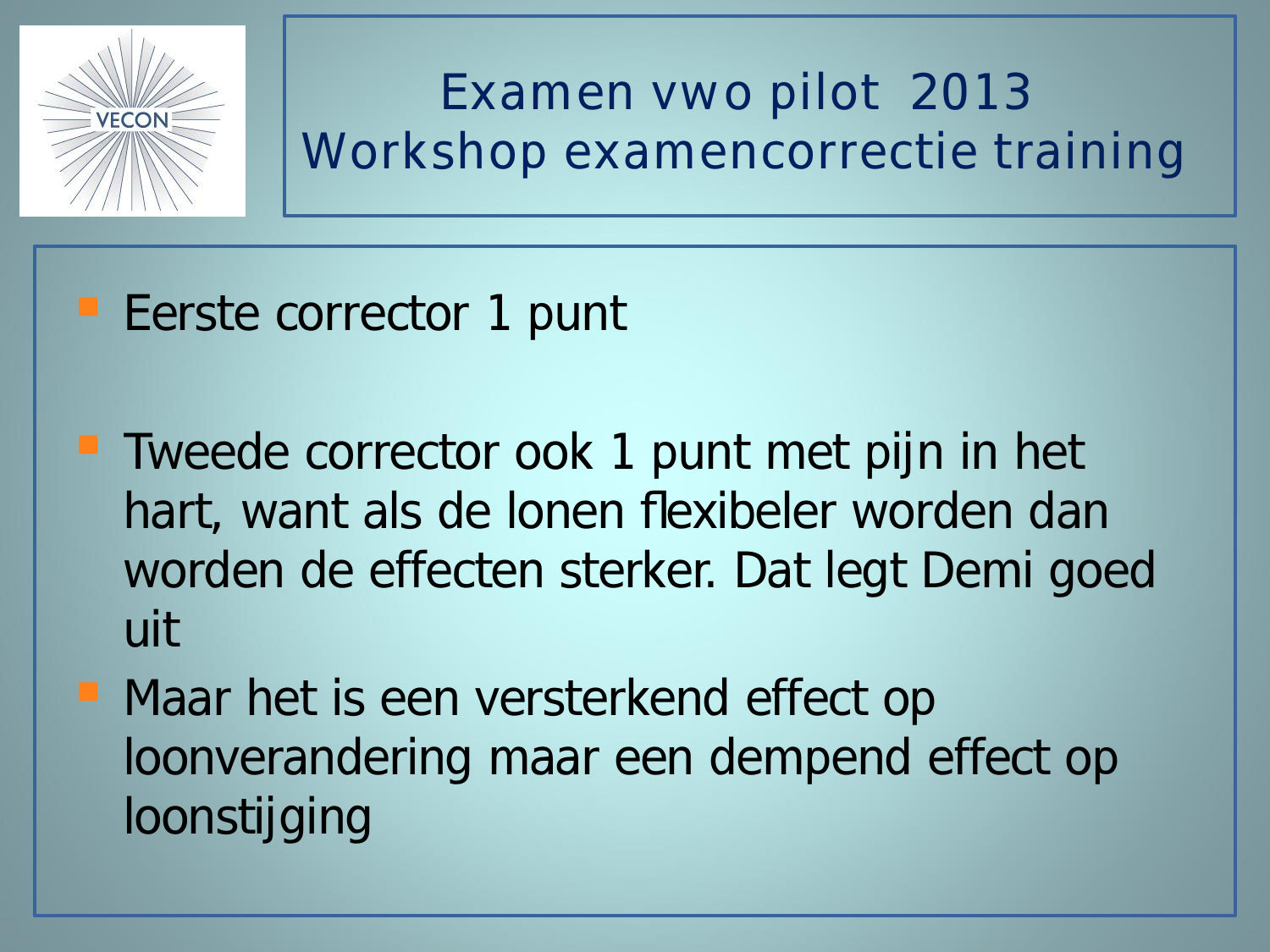

# Examen vwo pilot  2013 Workshop examencorrectie training
Eerste corrector 1 punt

Tweede corrector ook 1 punt met pijn in het hart, want als de lonen flexibeler worden dan worden de effecten sterker. Dat legt Demi goed uit
Maar het is een versterkend effect op loonverandering maar een dempend effect op loonstijging